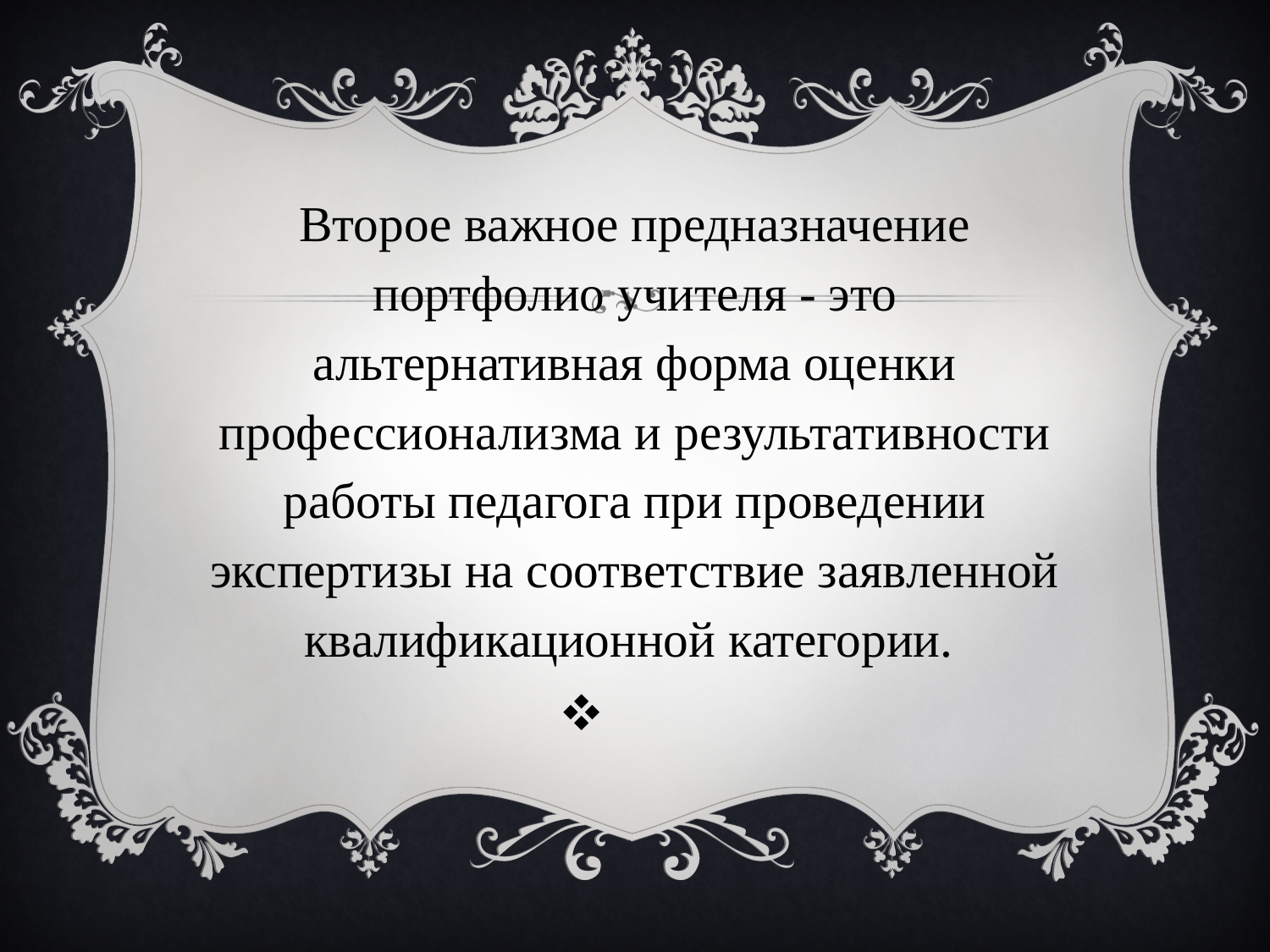

Второе важное предназначение портфолио учителя - это альтернативная форма оценки профессионализма и результативности работы педагога при проведении экспертизы на соответствие заявленной квалификационной категории.

#